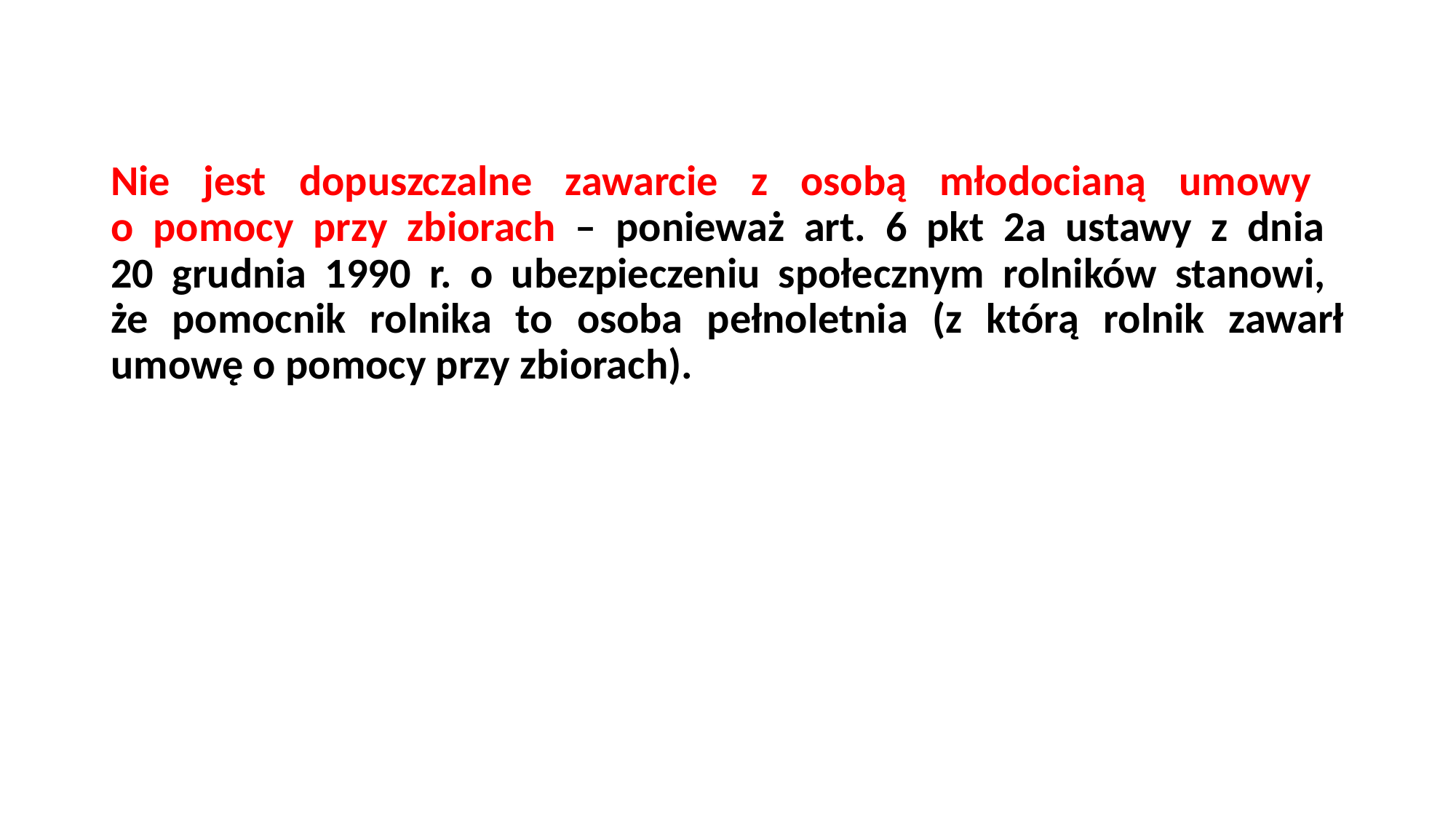

Nie jest dopuszczalne zawarcie z osobą młodocianą umowy
o pomocy przy zbiorach – ponieważ art. 6 pkt 2a ustawy z dnia
20 grudnia 1990 r. o ubezpieczeniu społecznym rolników stanowi,
że pomocnik rolnika to osoba pełnoletnia (z którą rolnik zawarł umowę o pomocy przy zbiorach).